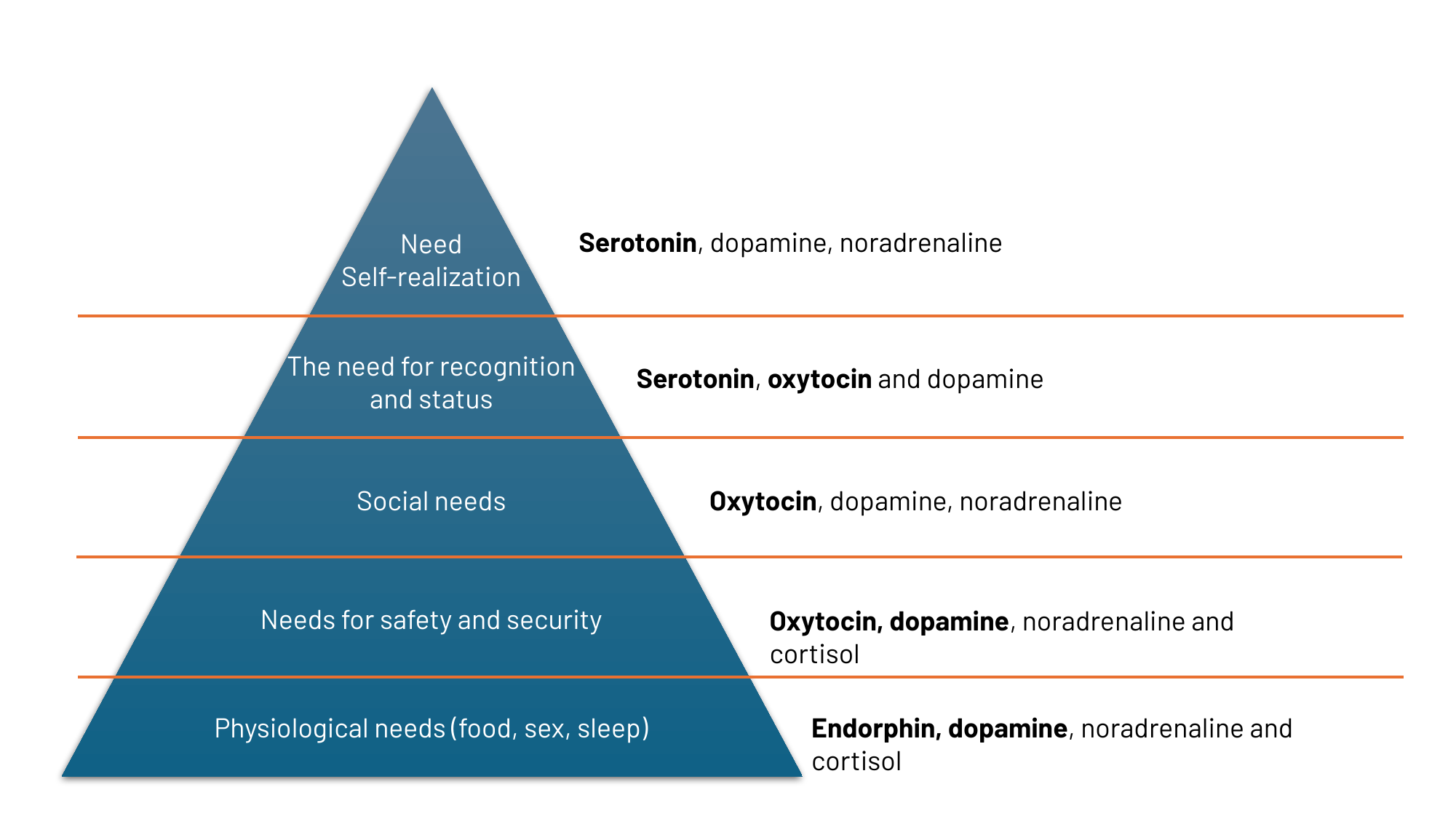

Serotonin, dopamine, noradrenaline
Need
Self-realization
The need for recognition
and status
Serotonin, oxytocin and dopamine
Social needs
Oxytocin, dopamine, noradrenaline
Needs for safety and security
Oxytocin, dopamine, noradrenaline and cortisol
Physiological needs (food, sex, sleep)
Endorphin, dopamine, noradrenaline and cortisol